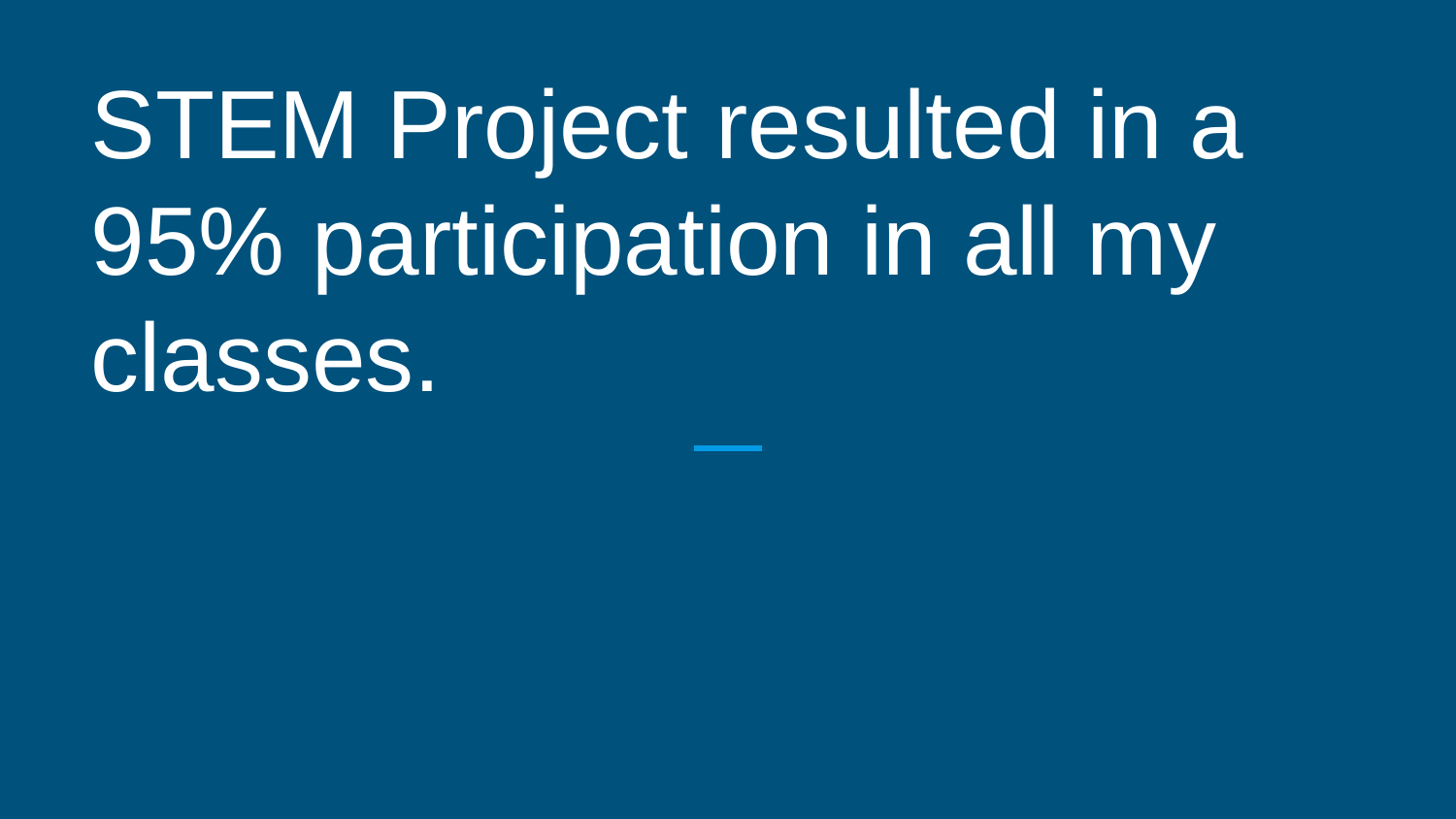

# STEM Project resulted in a 95% participation in all my classes.